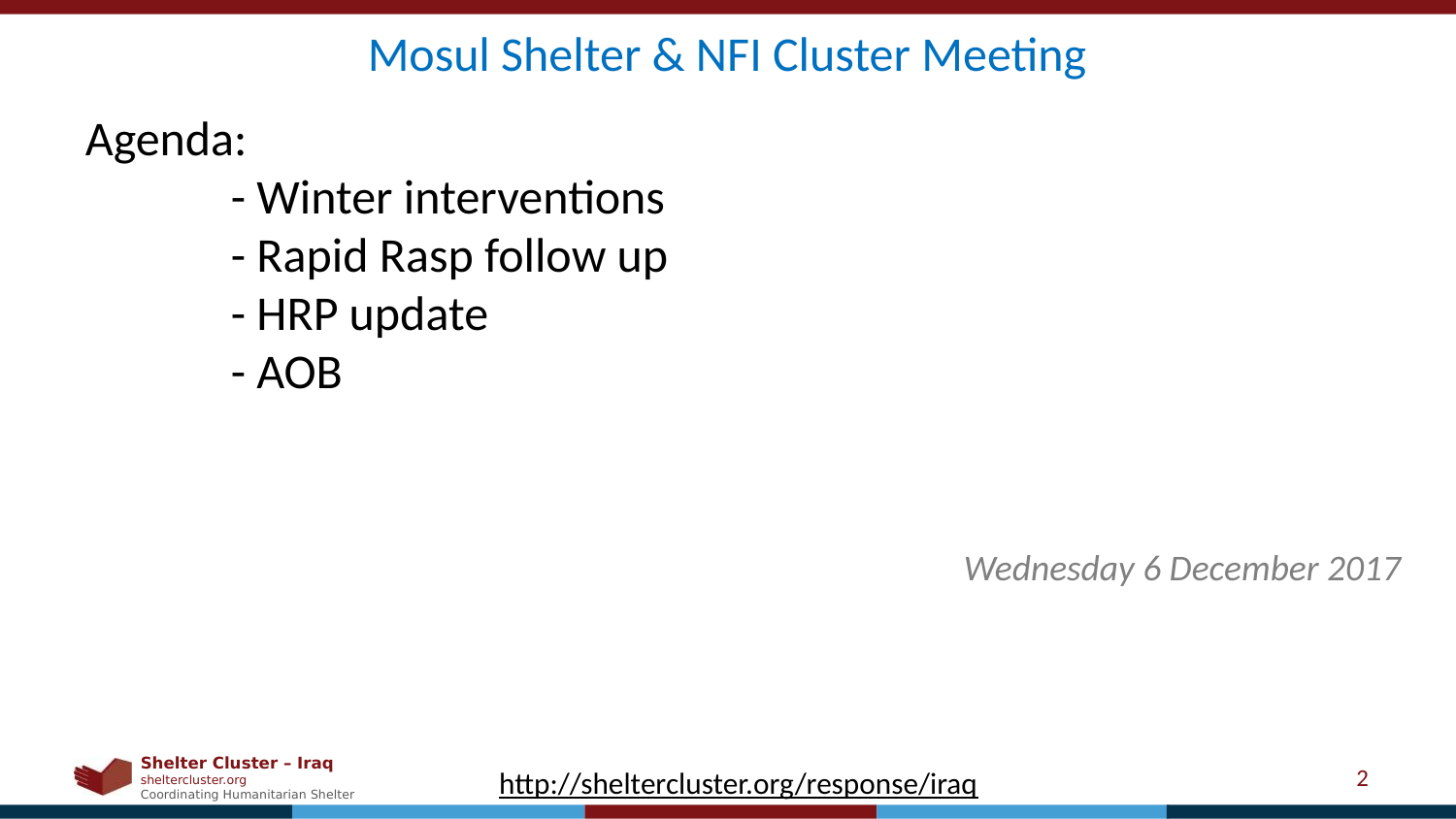

Mosul Shelter & NFI Cluster Meeting
Agenda:
	- Winter interventions
	- Rapid Rasp follow up
	- HRP update
	- AOB

Wednesday 6 December 2017
2
http://sheltercluster.org/response/iraq